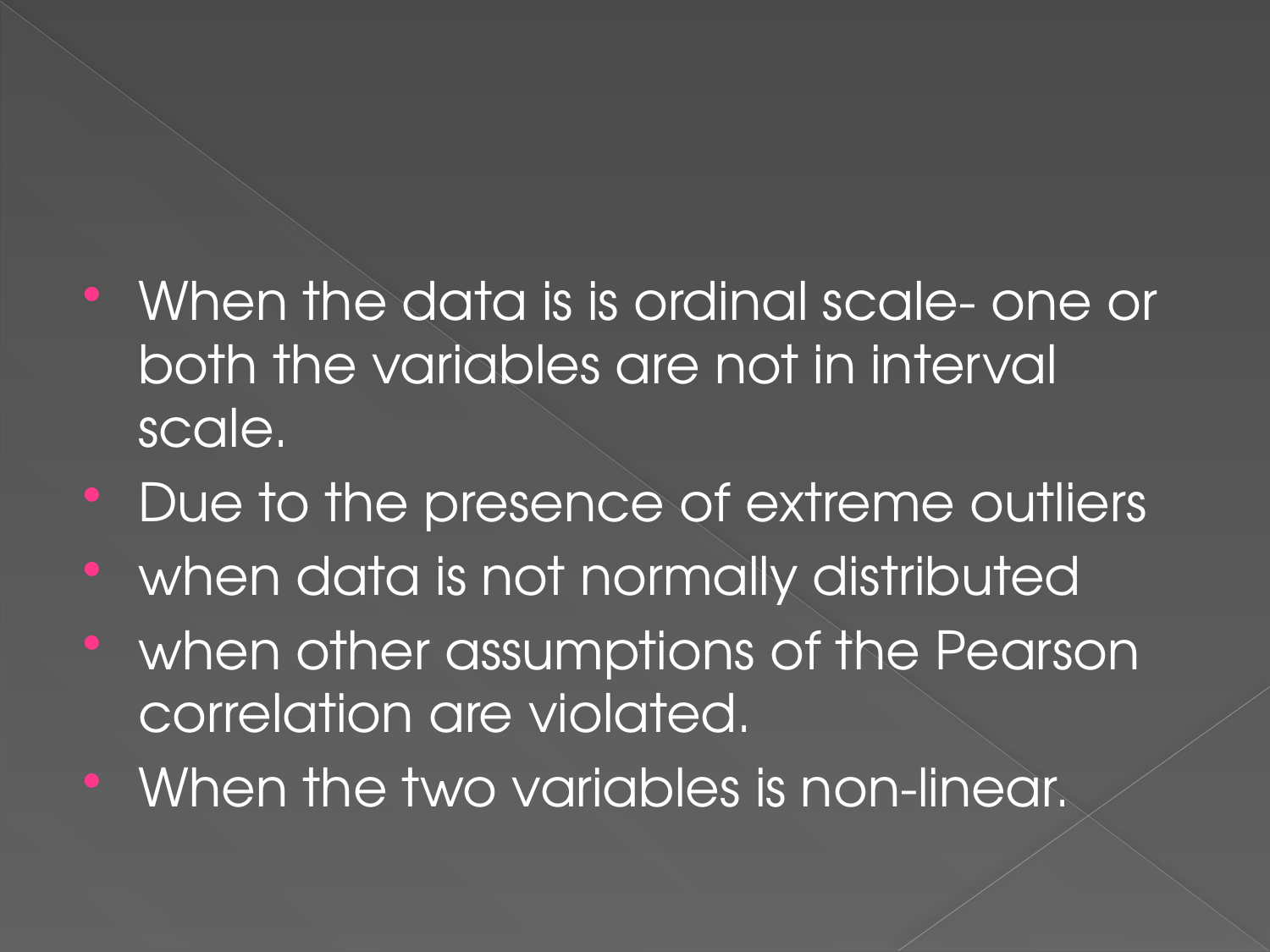

#
When the data is is ordinal scale- one or both the variables are not in interval scale.
Due to the presence of extreme outliers
when data is not normally distributed
when other assumptions of the Pearson correlation are violated.
When the two variables is non-linear.